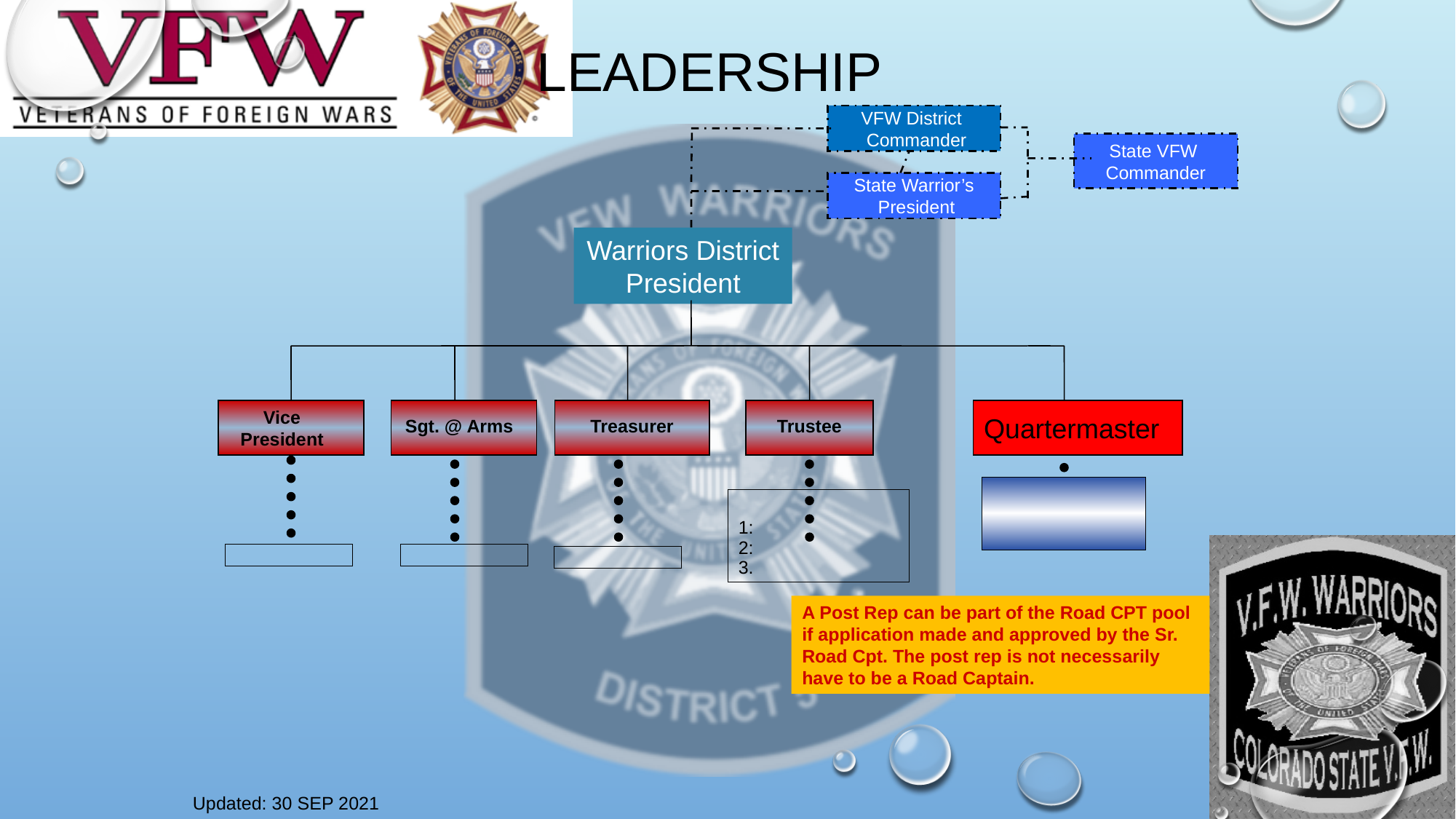

# leadership
VFW District
 Commander

State VFW
Commander

State Warrior’s
 President

Warriors District President

Vice President

Quartermaster
Sgt. @ Arms
Treasurer
Trustee

1:
2:
3.

A Post Rep can be part of the Road CPT pool if application made and approved by the Sr. Road Cpt. The post rep is not necessarily have to be a Road Captain.
Updated: 30 SEP 2021